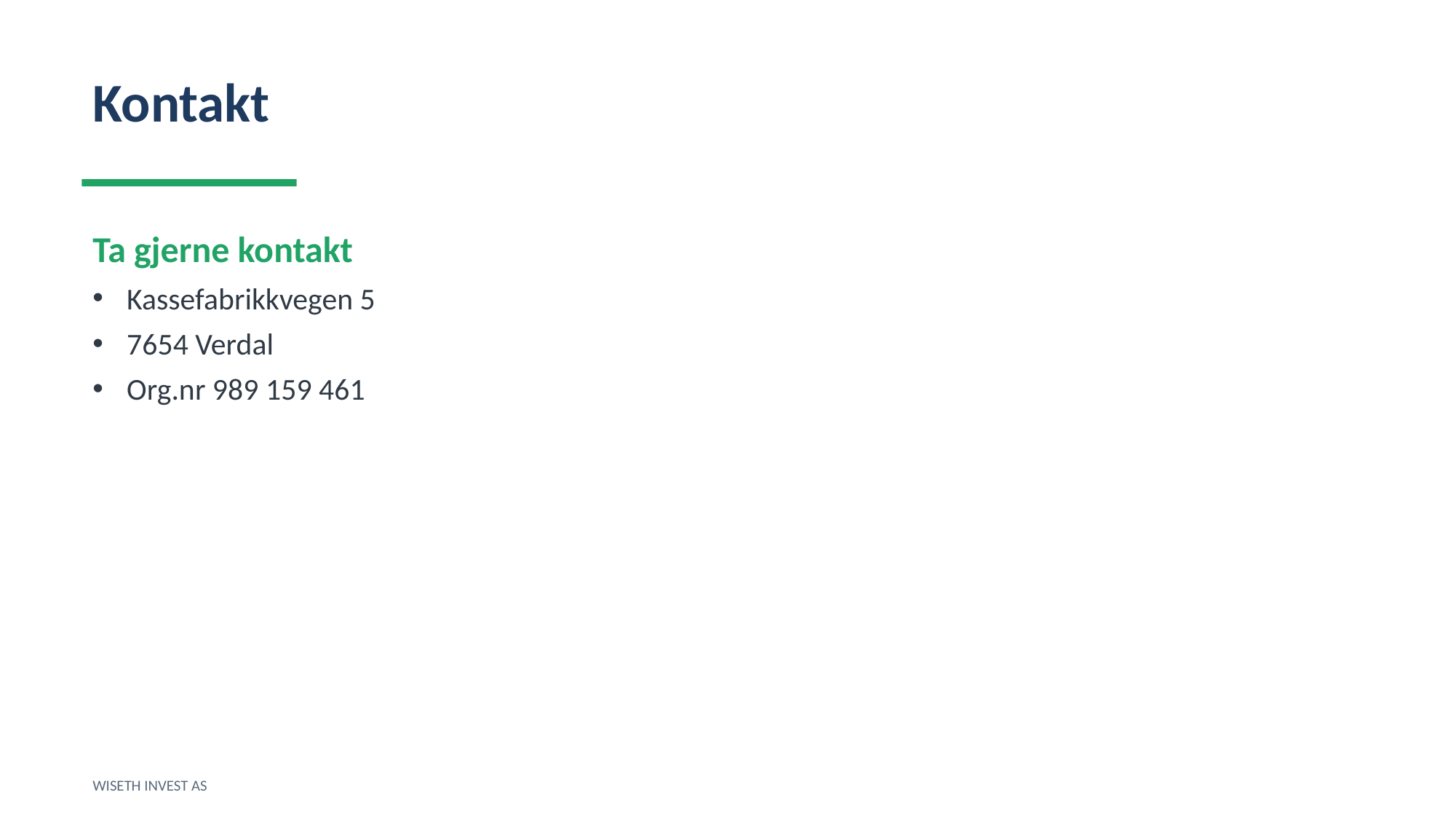

Kontakt

Ta gjerne kontakt
Kassefabrikkvegen 5
7654 Verdal
Org.nr 989 159 461
WISETH INVEST AS